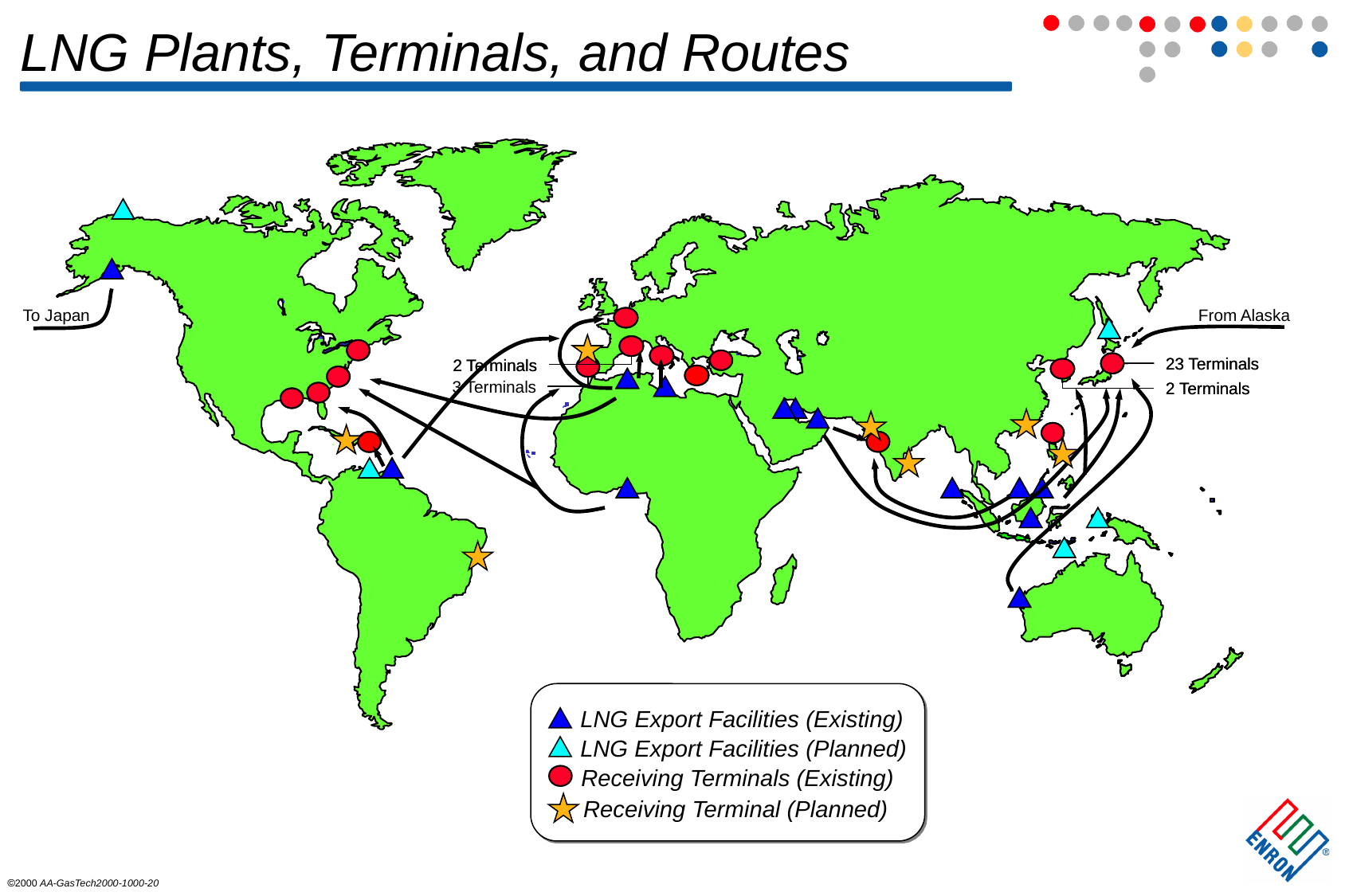

# LNG Plants, Terminals, and Routes

To Japan
From Alaska

23 Terminals
23 Terminals
2 Terminals
2 Terminals

3 Terminals
2 Terminals
2 Terminals

LNG Export Facilities (Existing)

LNG Export Facilities (Planned)

Receiving Terminals (Existing)

Receiving Terminal (Planned)